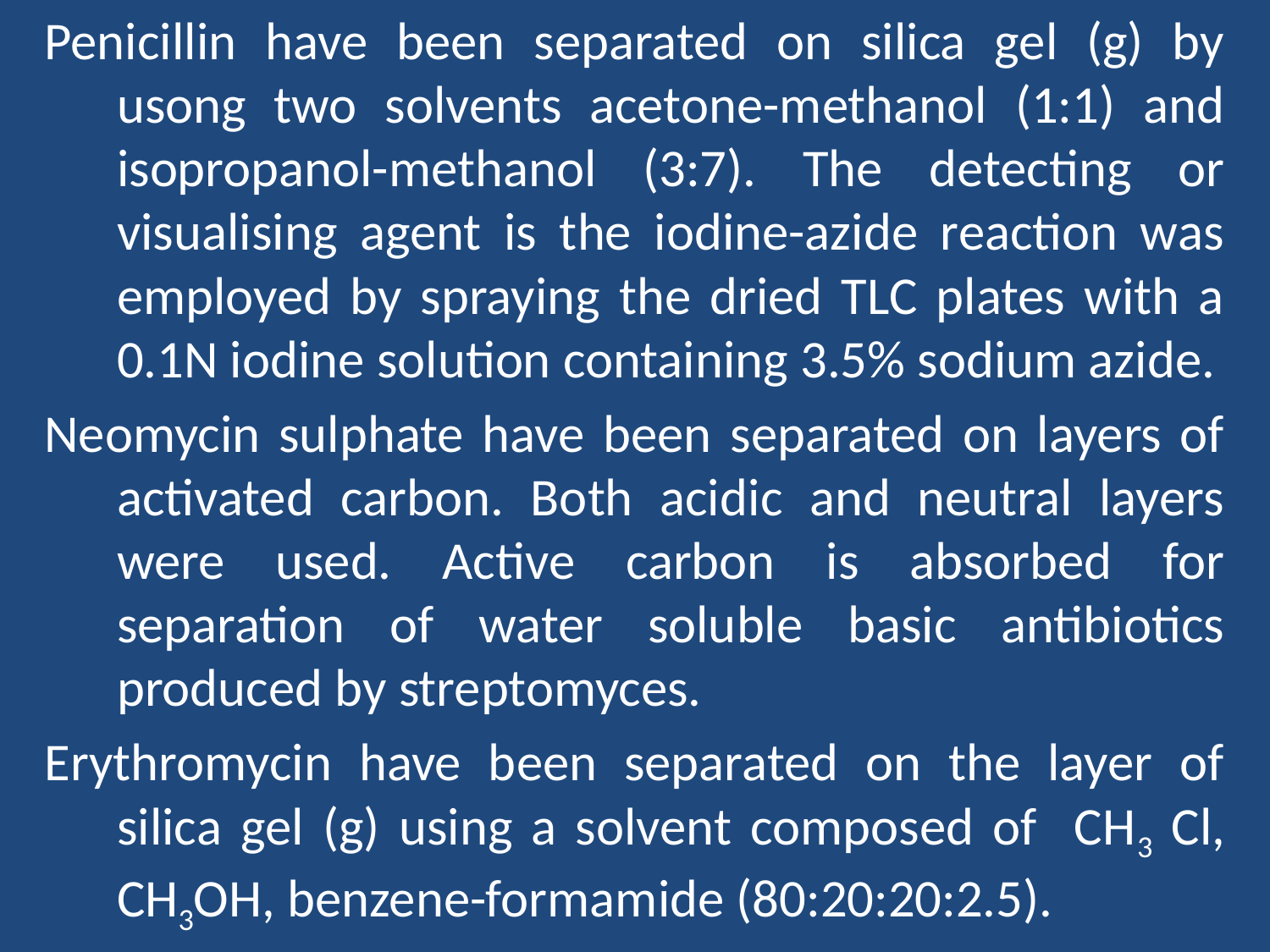

Penicillin have been separated on silica gel (g) by usong two solvents acetone-methanol (1:1) and isopropanol-methanol (3:7). The detecting or visualising agent is the iodine-azide reaction was employed by spraying the dried TLC plates with a 0.1N iodine solution containing 3.5% sodium azide.
Neomycin sulphate have been separated on layers of activated carbon. Both acidic and neutral layers were used. Active carbon is absorbed for separation of water soluble basic antibiotics produced by streptomyces.
Erythromycin have been separated on the layer of silica gel (g) using a solvent composed of  CH3 Cl, CH3OH, benzene-formamide (80:20:20:2.5).